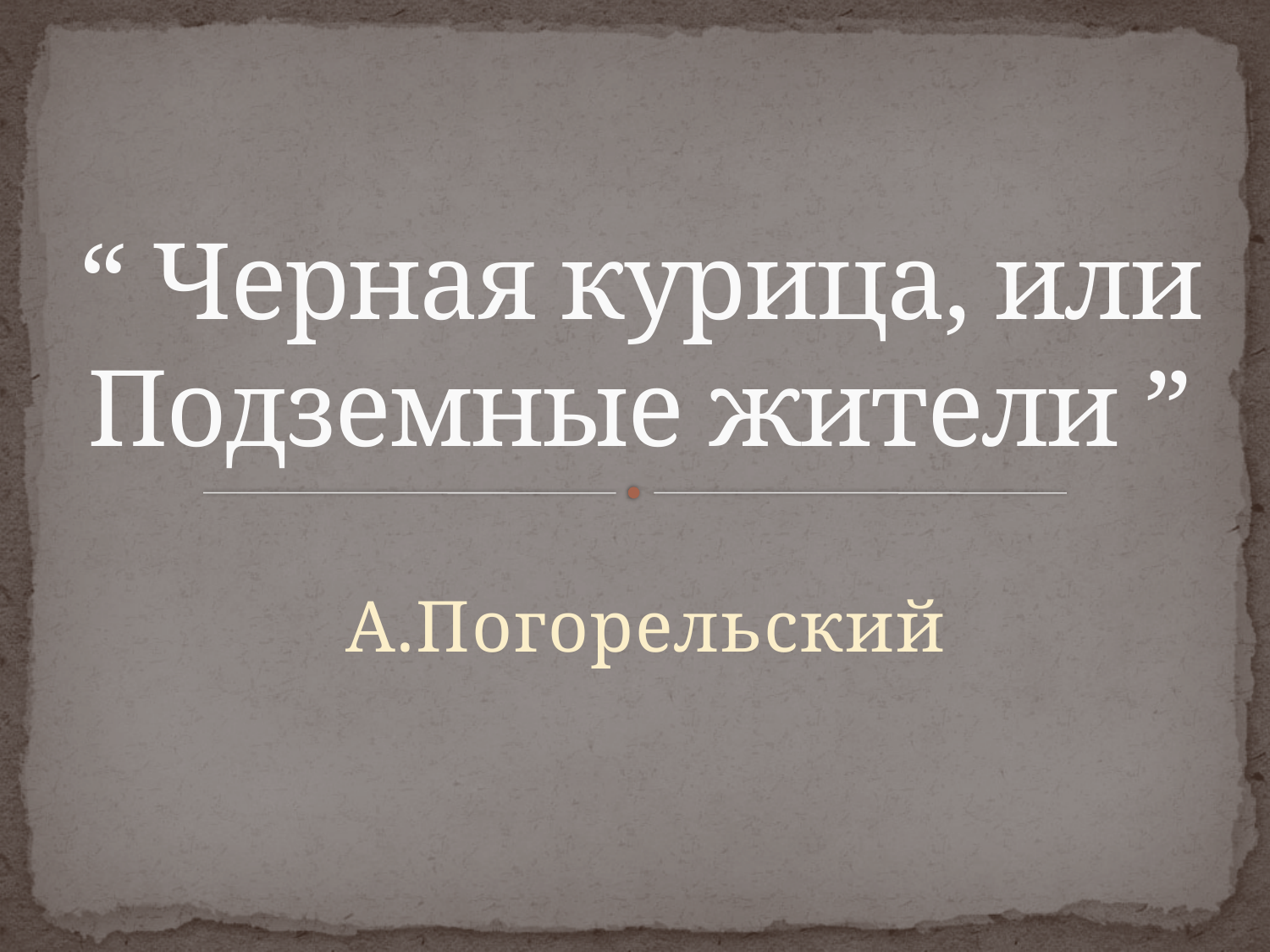

# “ Черная курица, или Подземные жители ”
А.Погорельский